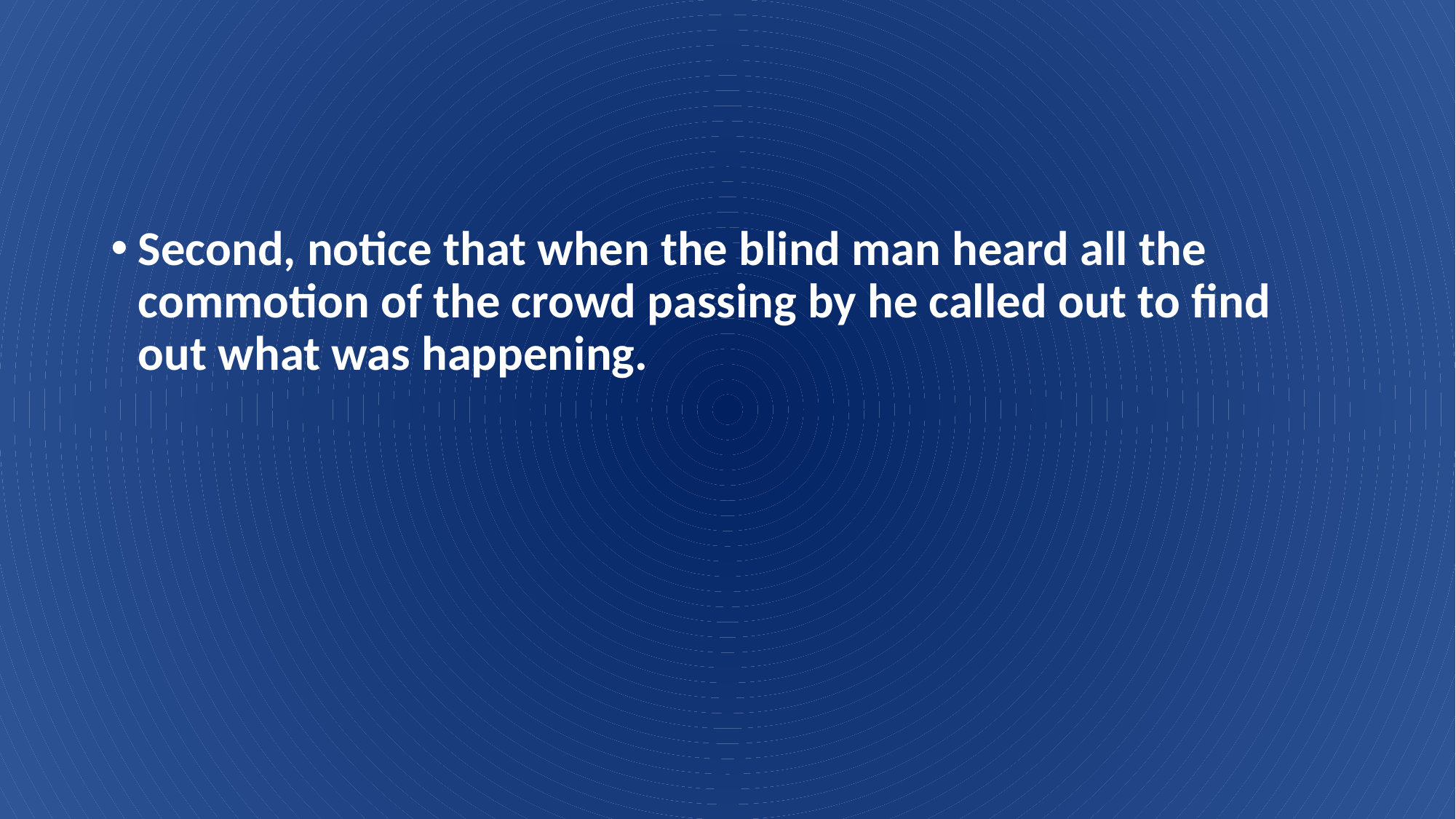

Second, notice that when the blind man heard all the commotion of the crowd passing by he called out to find out what was happening.